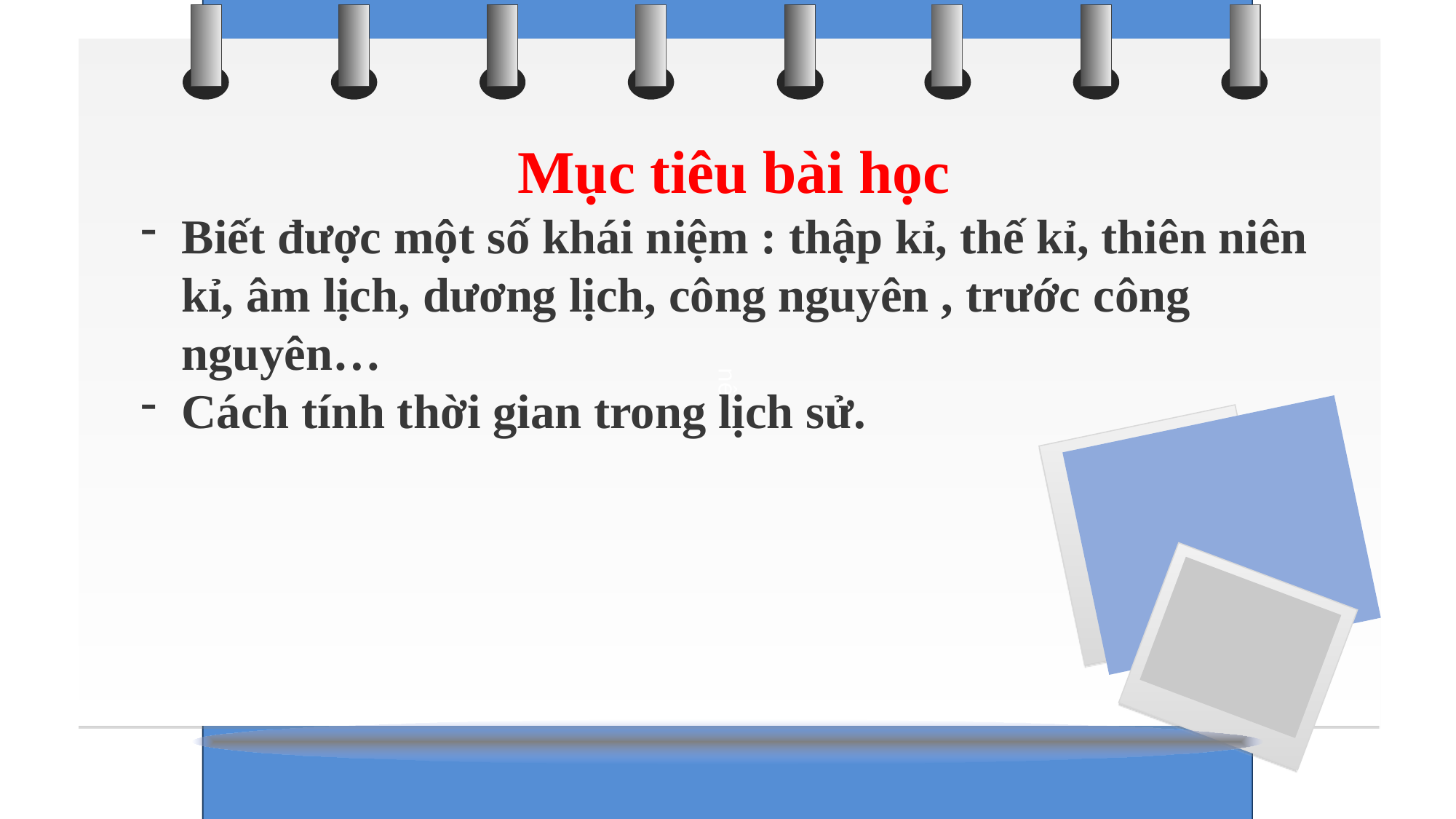

nê

Mục tiêu bài học
Biết được một số khái niệm : thập kỉ, thế kỉ, thiên niên kỉ, âm lịch, dương lịch, công nguyên , trước công nguyên…
Cách tính thời gian trong lịch sử.